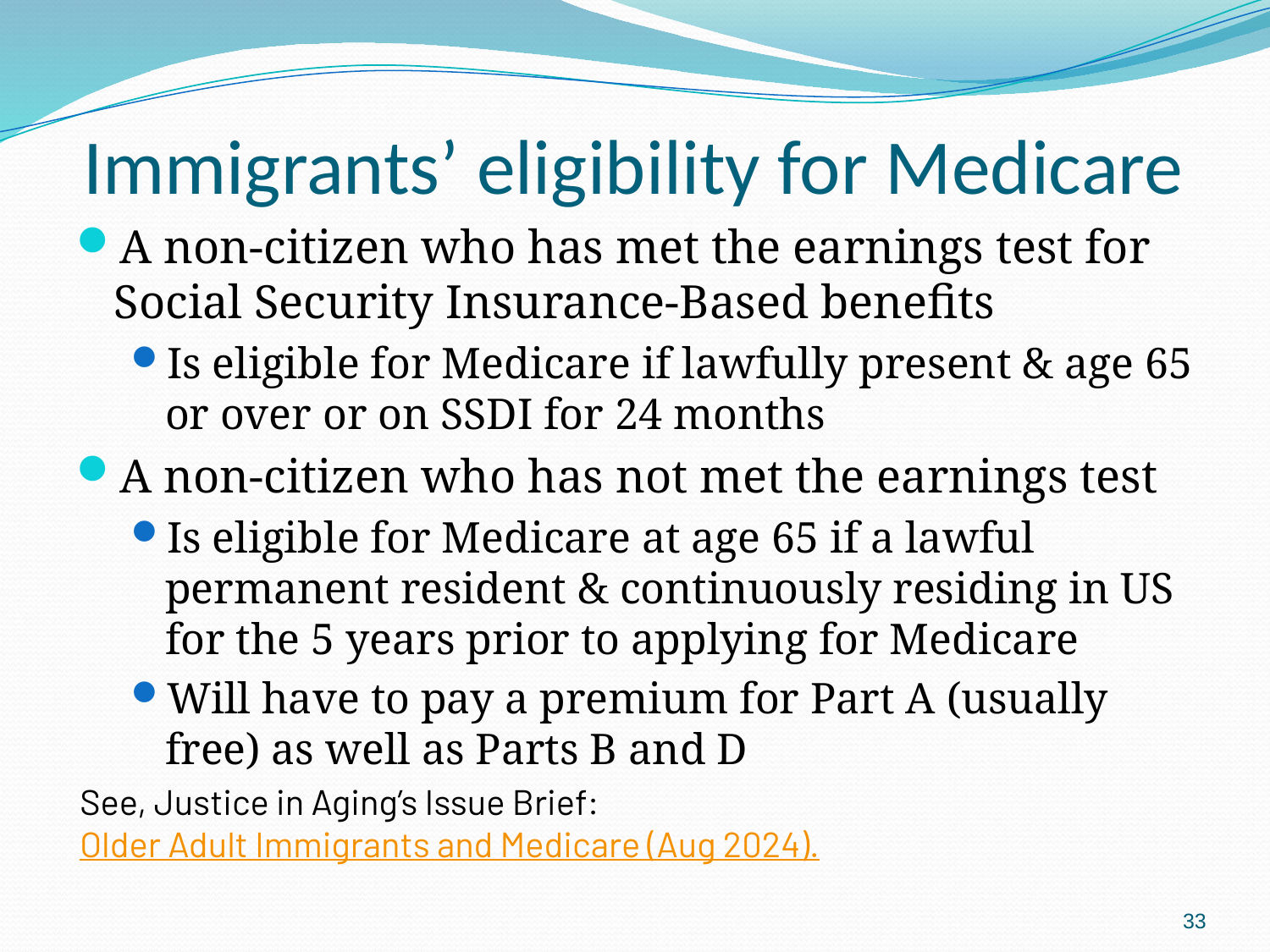

# Immigrants’ eligibility for Medicare
A non-citizen who has met the earnings test for Social Security Insurance-Based benefits
Is eligible for Medicare if lawfully present & age 65 or over or on SSDI for 24 months
A non-citizen who has not met the earnings test
Is eligible for Medicare at age 65 if a lawful permanent resident & continuously residing in US for the 5 years prior to applying for Medicare
Will have to pay a premium for Part A (usually free) as well as Parts B and D
See, Justice in Aging’s Issue Brief: Older Adult Immigrants and Medicare (Aug 2024).
33